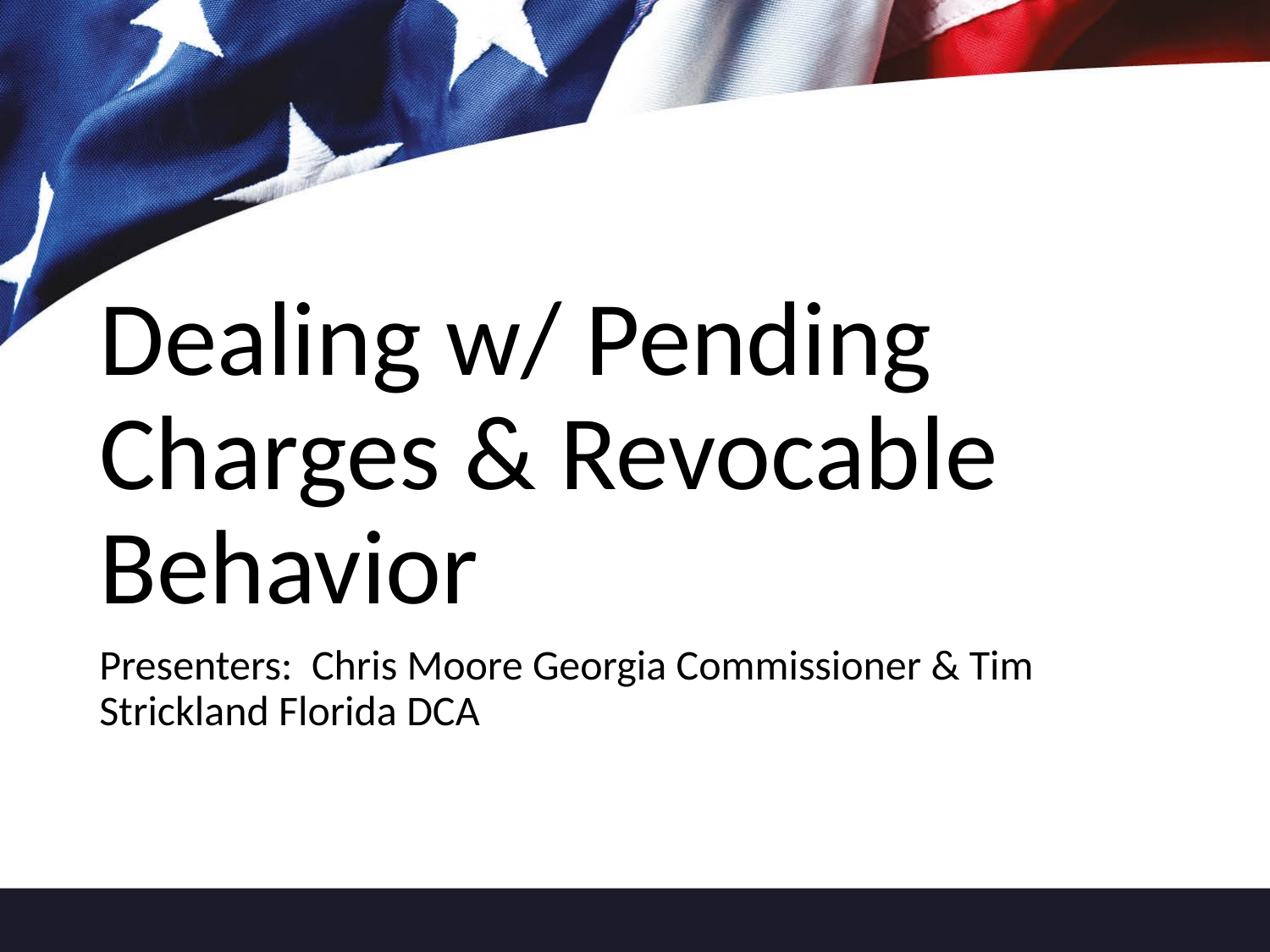

# Dealing w/ Pending Charges & Revocable Behavior
Presenters:  Chris Moore Georgia Commissioner & Tim Strickland Florida DCA